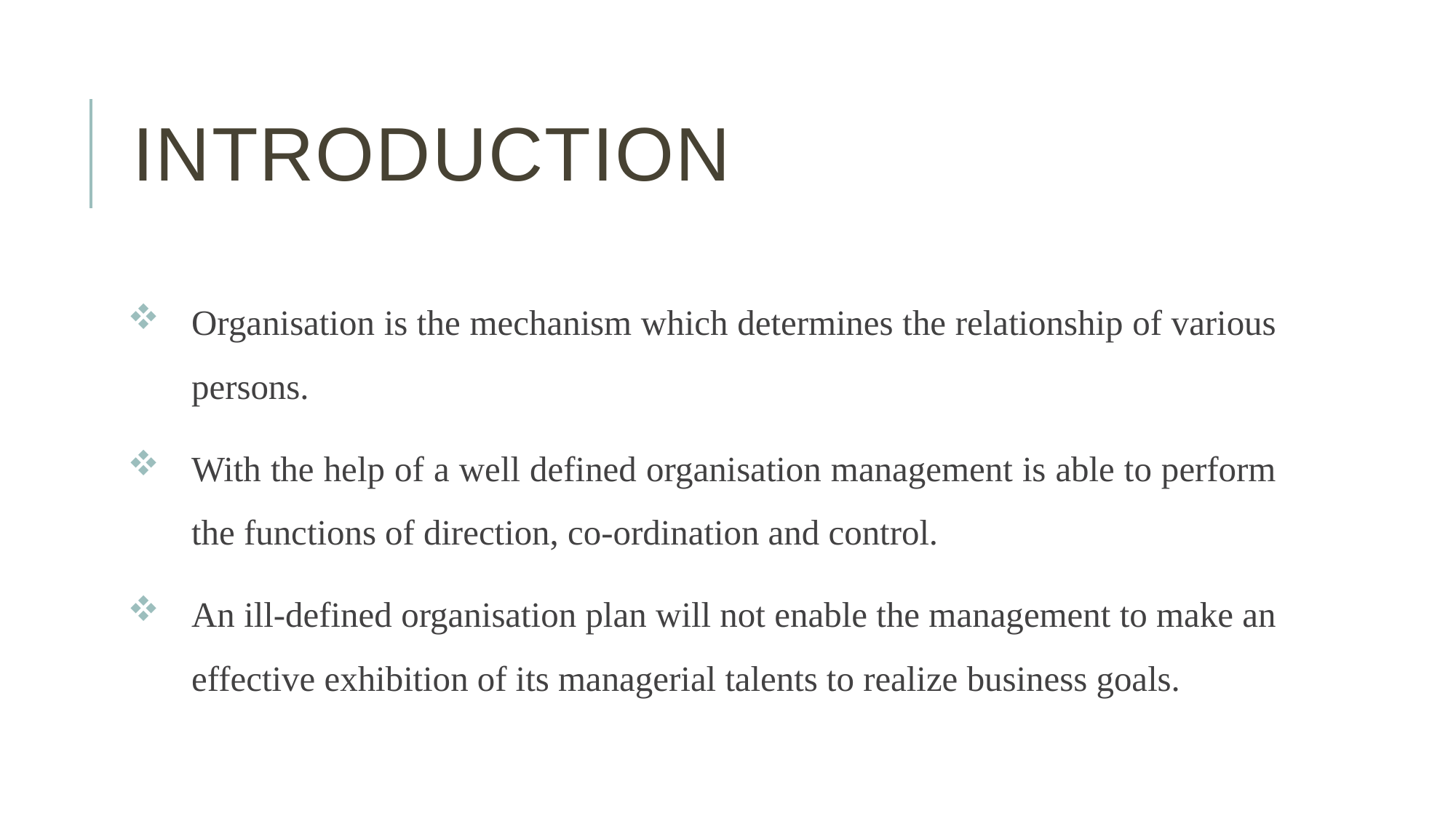

# INTRODUCTION
Organisation is the mechanism which determines the relationship of various persons.
With the help of a well defined organisation management is able to perform the functions of direction, co-ordination and control.
An ill-defined organisation plan will not enable the management to make an effective exhibition of its managerial talents to realize business goals.